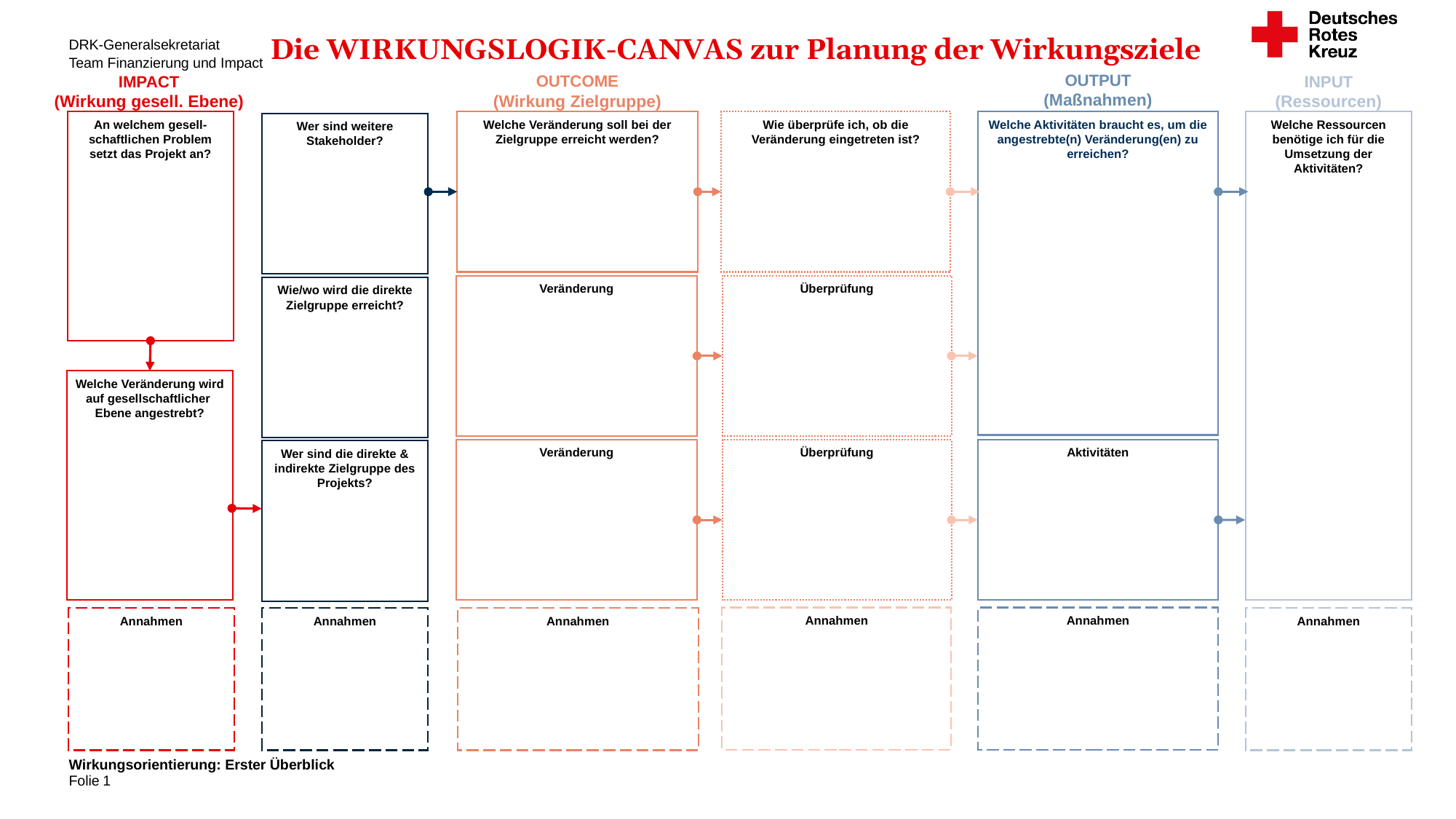

Die WIRKUNGSLOGIK-CANVAS zur Planung der Wirkungsziele

OUTPUT (Maßnahmen)
IMPACT
(Wirkung gesell. Ebene)
INPUT (Ressourcen)
OUTCOME
(Wirkung Zielgruppe)

An welchem gesell-schaftlichen Problem setzt das Projekt an?

Welche Veränderung soll bei der Zielgruppe erreicht werden?

Wie überprüfe ich, ob die Veränderung eingetreten ist?

Welche Ressourcen benötige ich für die Umsetzung der Aktivitäten?

Welche Aktivitäten braucht es, um die angestrebte(n) Veränderung(en) zu erreichen?

Wer sind weitere Stakeholder?

Veränderung

Überprüfung

Wie/wo wird die direkte Zielgruppe erreicht?

Welche Veränderung wird auf gesellschaftlicher
Ebene angestrebt?

Veränderung

Überprüfung

Aktivitäten

Wer sind die direkte & indirekte Zielgruppe des Projekts?

Annahmen

Annahmen

Annahmen

Annahmen

Annahmen

Annahmen

Wirkungsorientierung: Erster Überblick
1